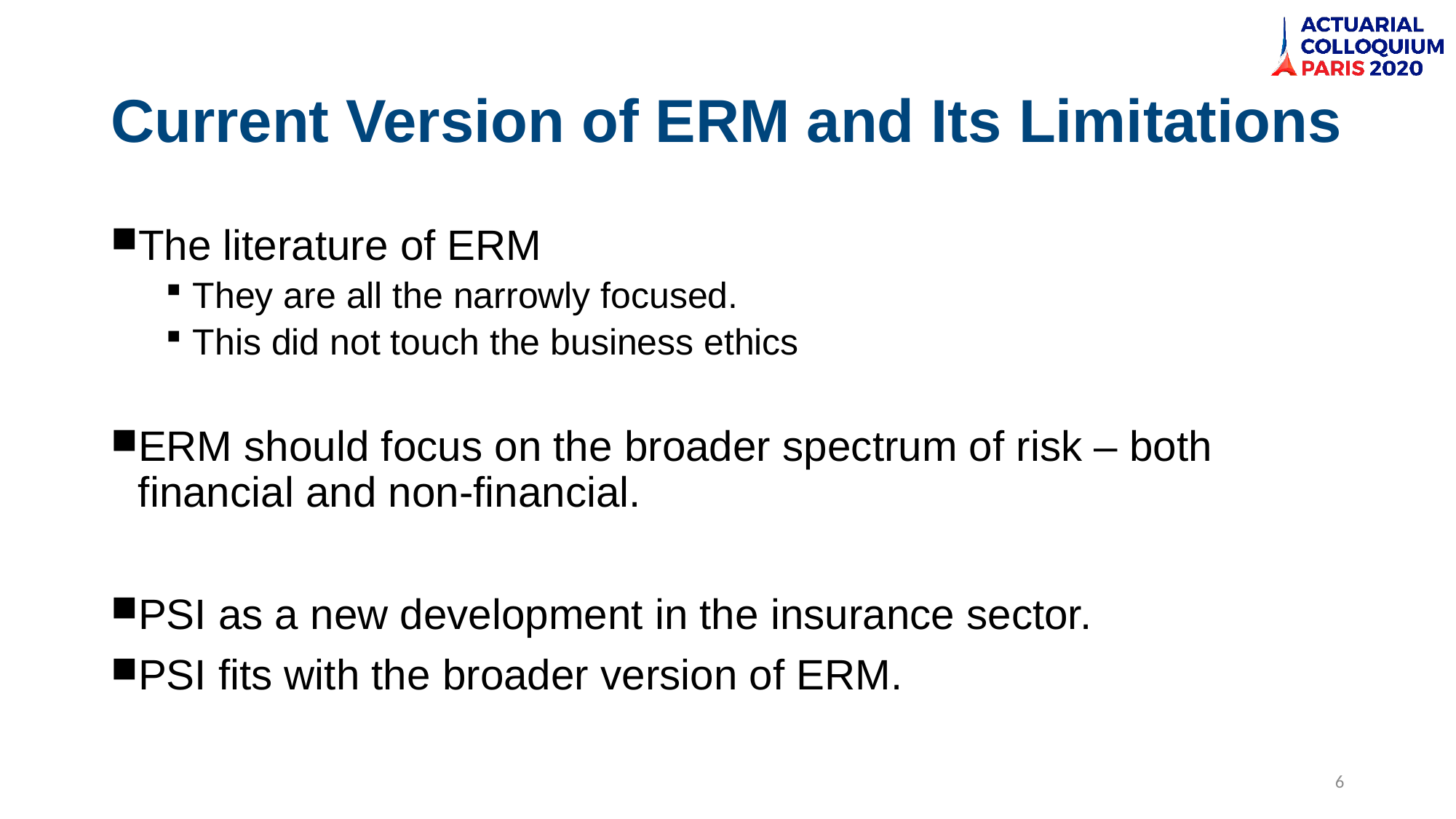

# Current Version of ERM and Its Limitations
The literature of ERM
They are all the narrowly focused.
This did not touch the business ethics

ERM should focus on the broader spectrum of risk – both financial and non-financial.

PSI as a new development in the insurance sector.
PSI fits with the broader version of ERM.

6